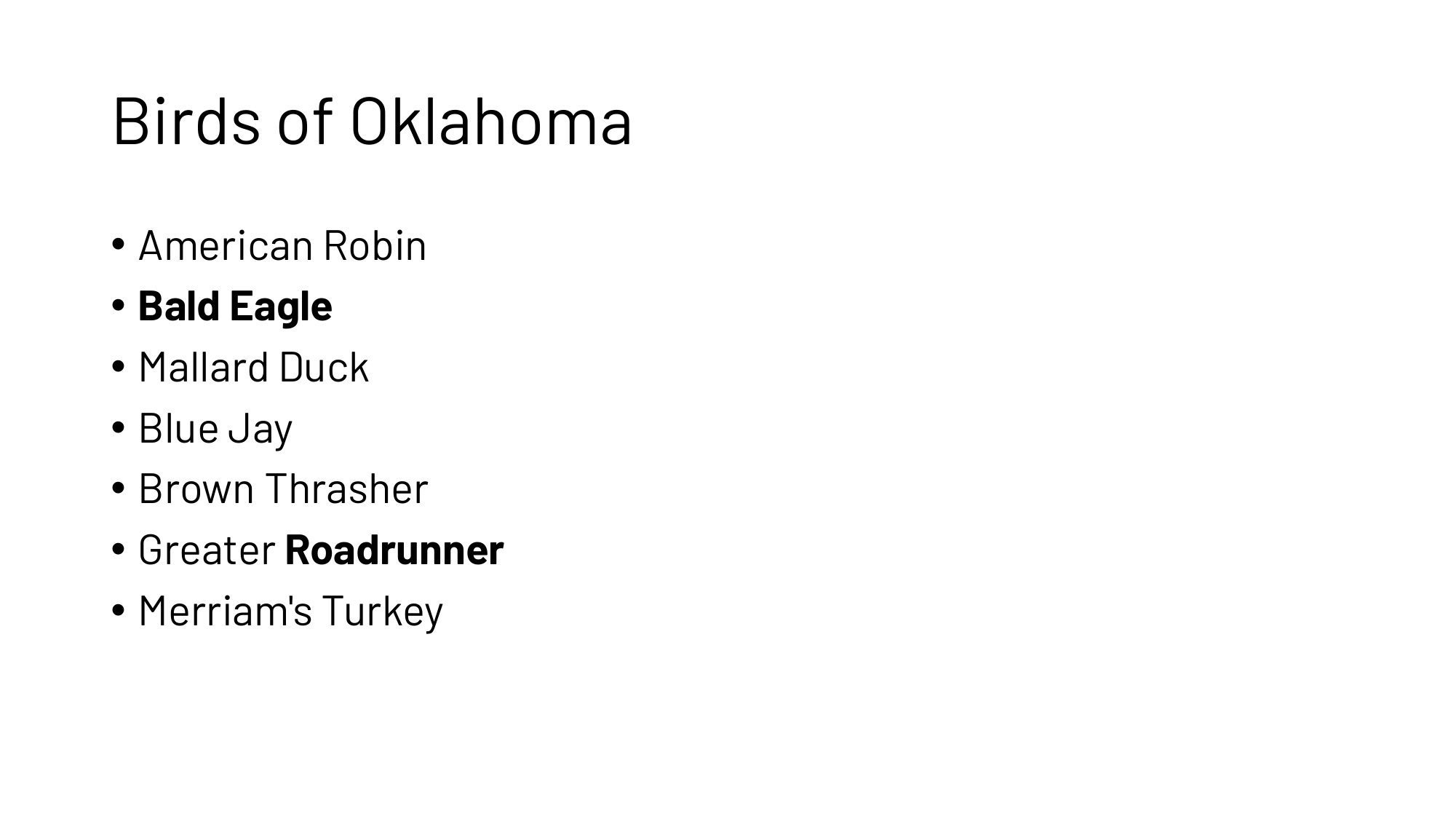

# Birds of Oklahoma
American Robin
Bald Eagle
Mallard Duck
Blue Jay
Brown Thrasher
Greater Roadrunner
Merriam's Turkey